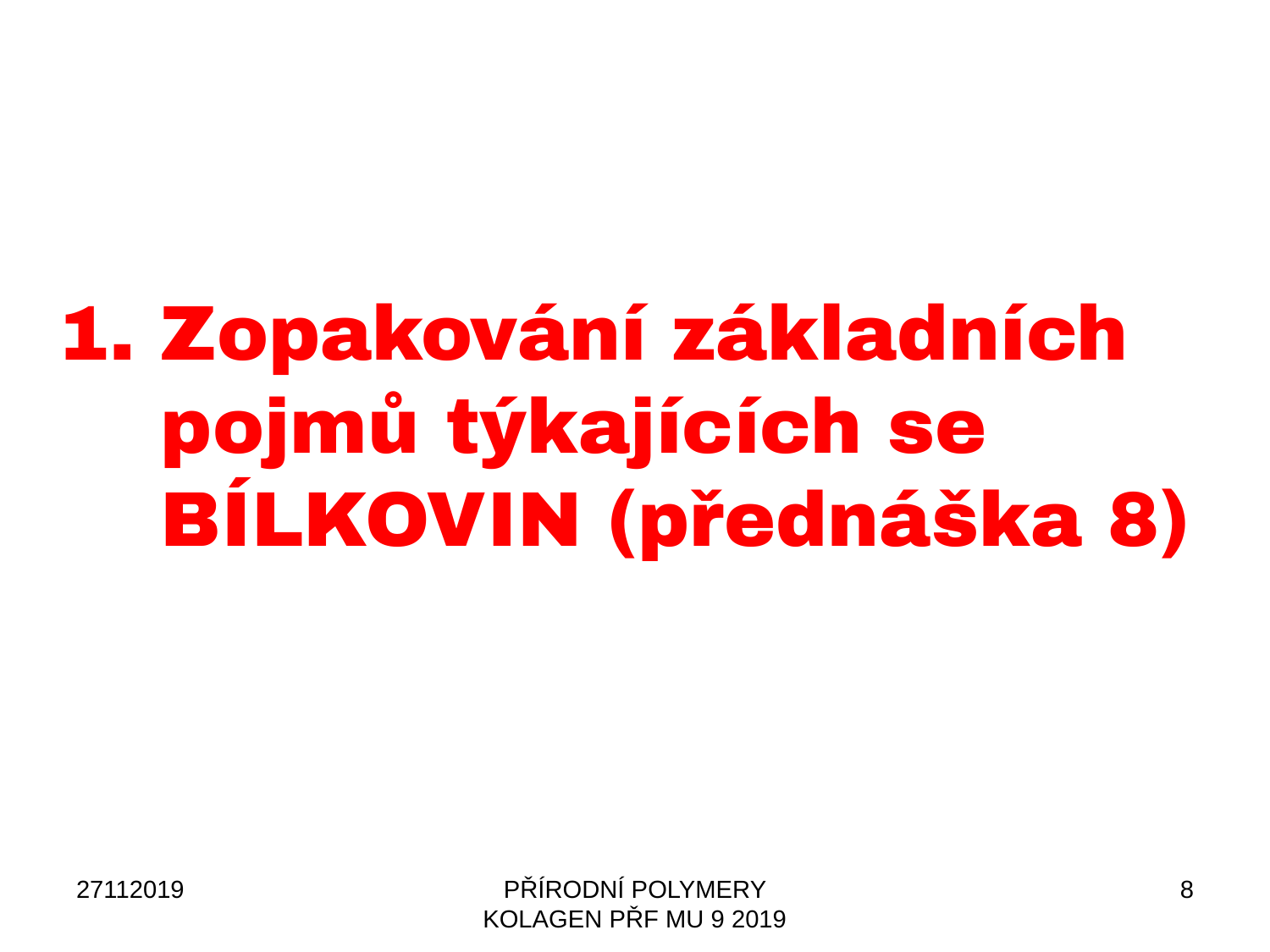

Zopakování základních pojmů týkajících se BÍLKOVIN (přednáška 8)
27112019
PŘÍRODNÍ POLYMERY KOLAGEN PŘF MU 9 2019
8